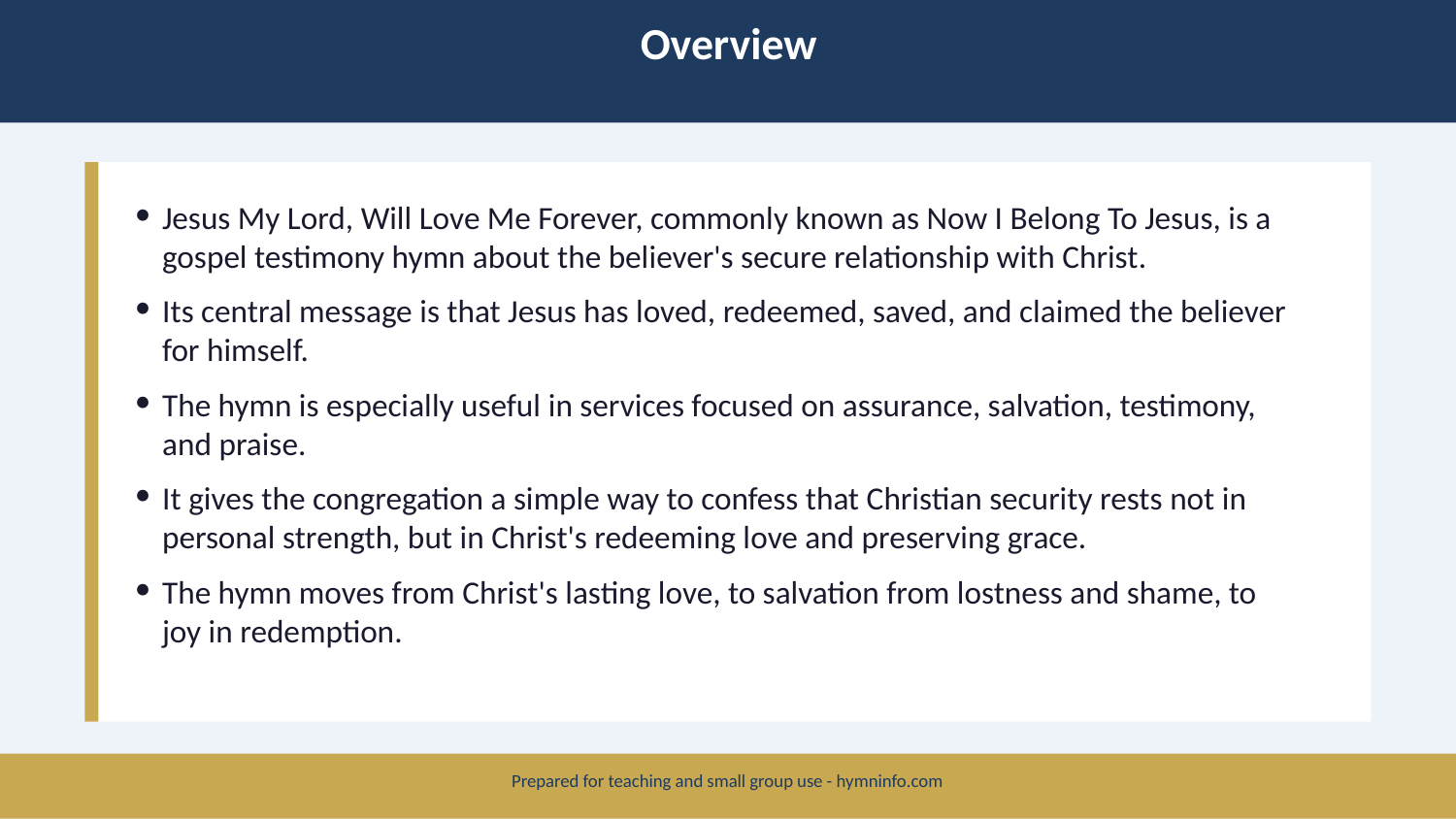

Overview

Jesus My Lord, Will Love Me Forever, commonly known as Now I Belong To Jesus, is a gospel testimony hymn about the believer's secure relationship with Christ.
Its central message is that Jesus has loved, redeemed, saved, and claimed the believer for himself.
The hymn is especially useful in services focused on assurance, salvation, testimony, and praise.
It gives the congregation a simple way to confess that Christian security rests not in personal strength, but in Christ's redeeming love and preserving grace.
The hymn moves from Christ's lasting love, to salvation from lostness and shame, to joy in redemption.

Prepared for teaching and small group use - hymninfo.com